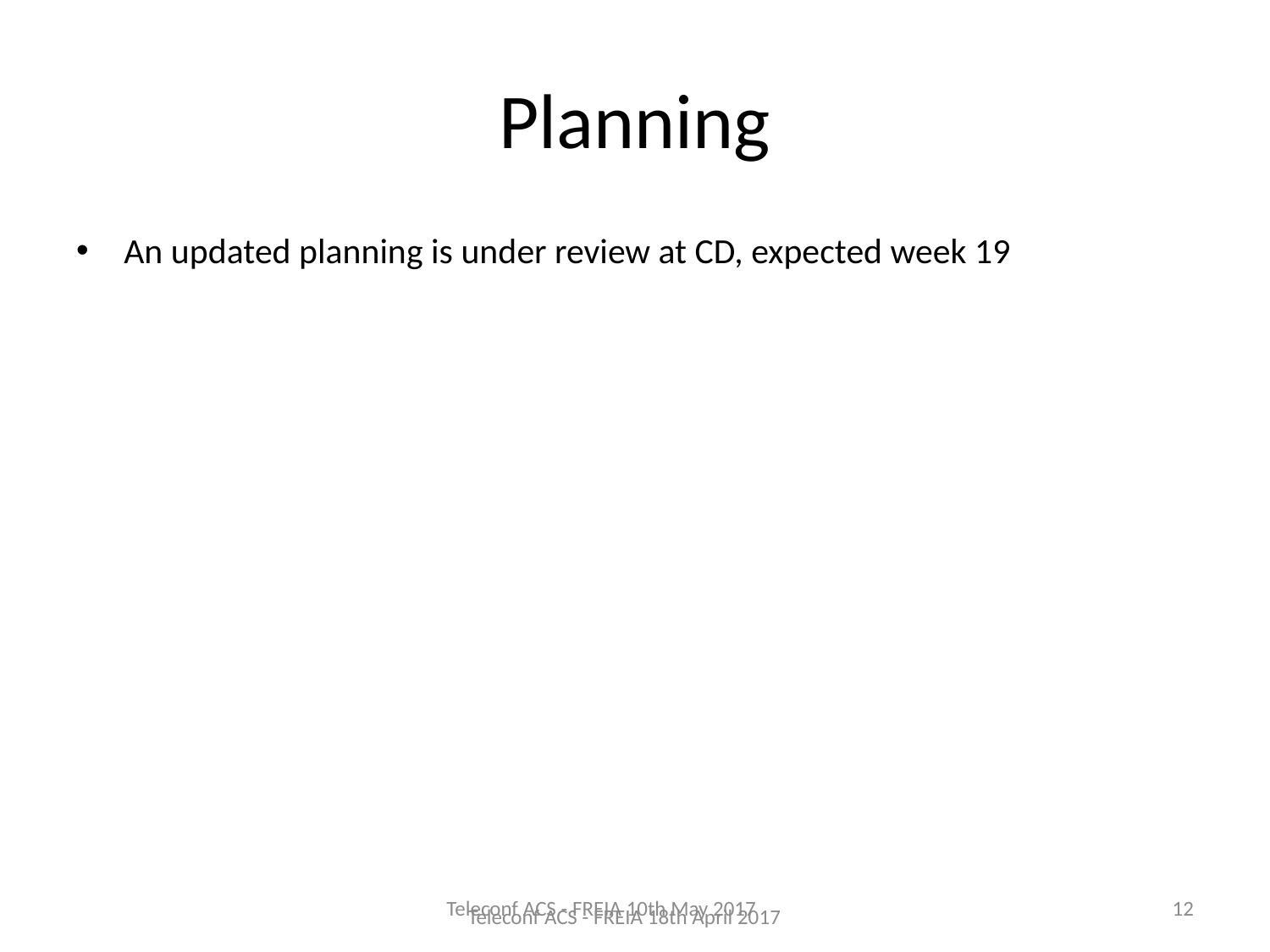

# Planning
An updated planning is under review at CD, expected week 19

Teleconf ACS - FREIA 10th May 2017
12
Teleconf ACS - FREIA 18th April 2017